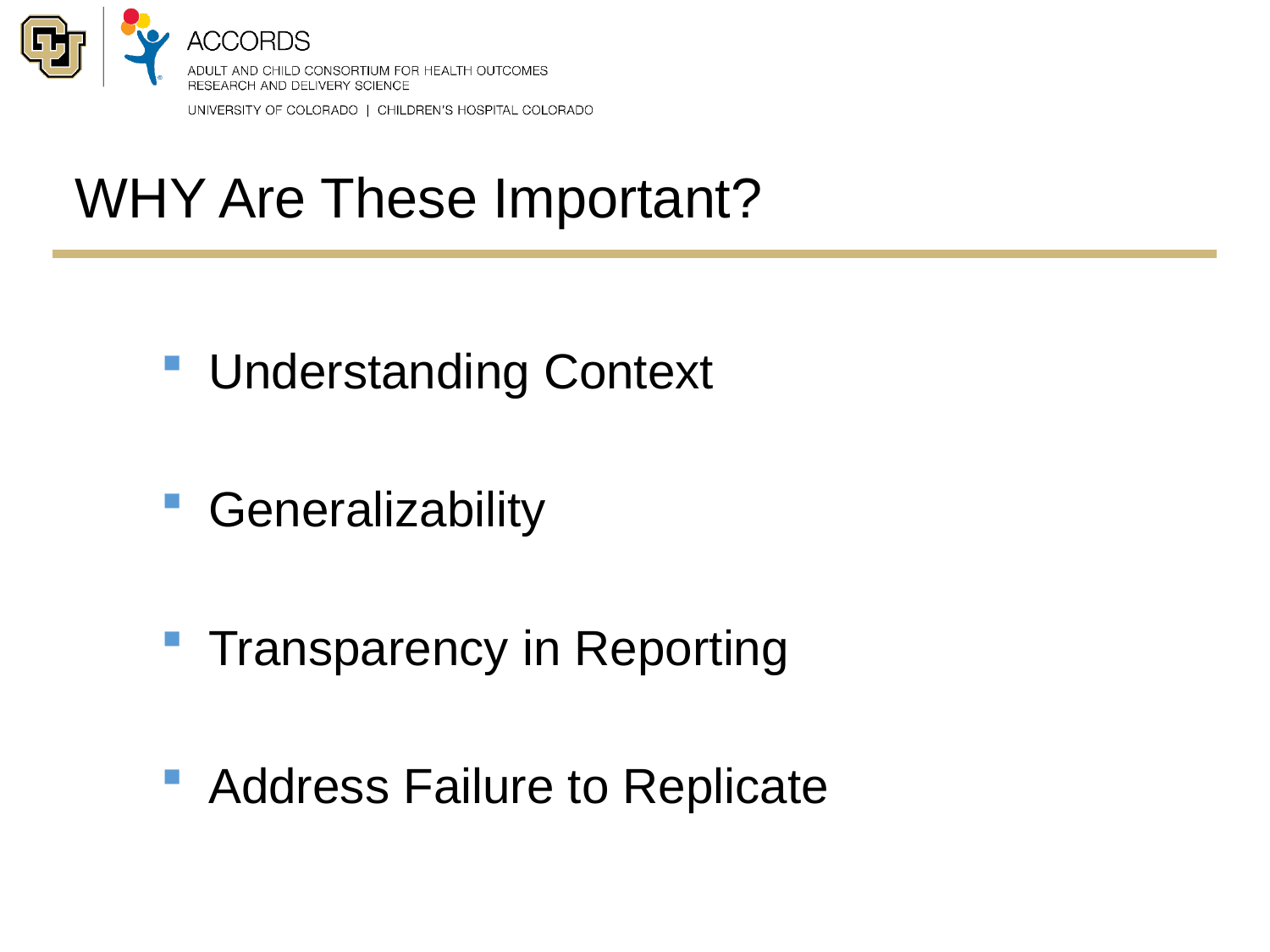

# WHY Are These Important?

Understanding Context

Generalizability

Transparency in Reporting

Address Failure to Replicate